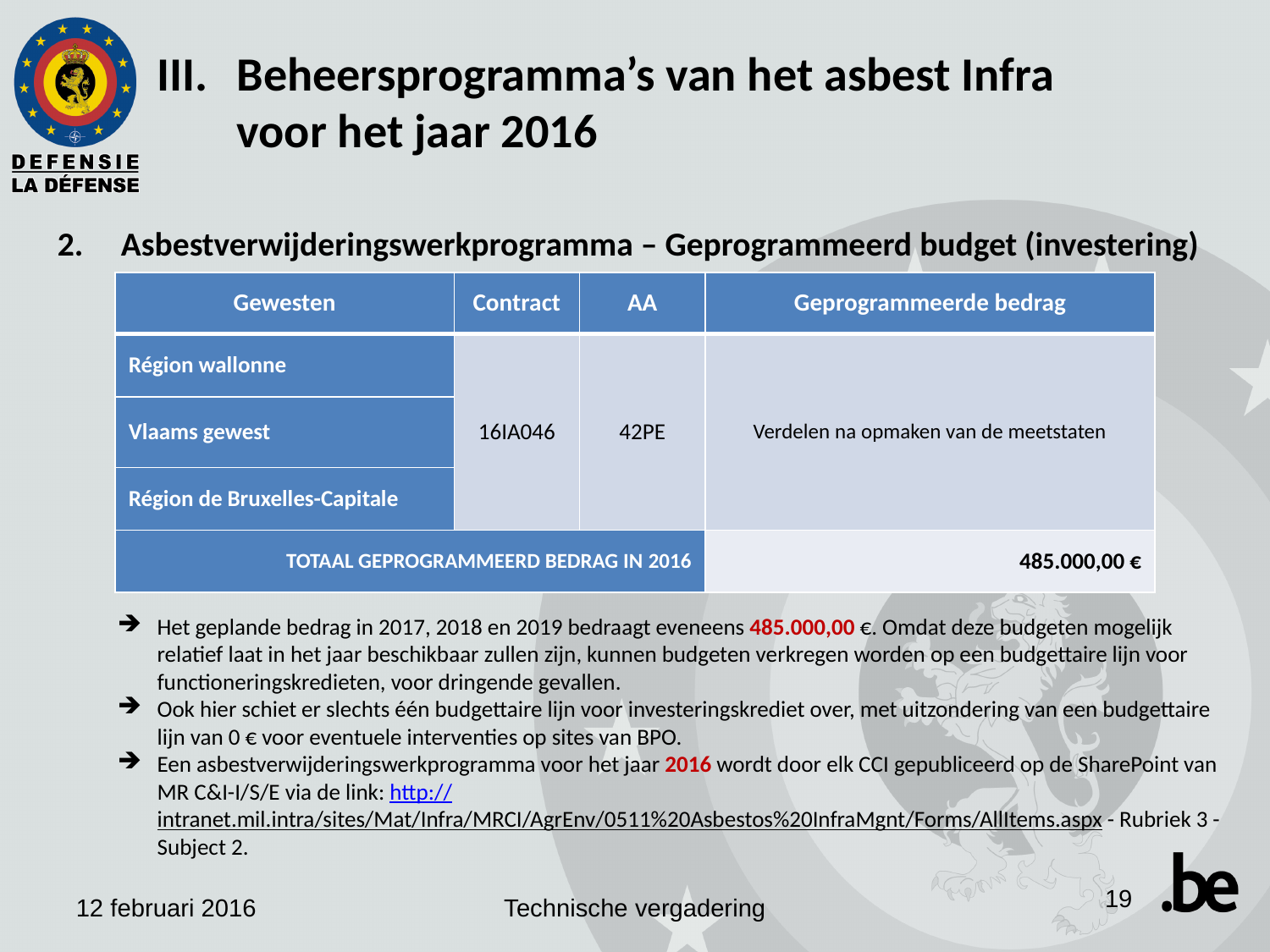

Beheersprogramma’s van het asbest Infra voor het jaar 2016
Asbestverwijderingswerkprogramma – Geprogrammeerd budget (investering)
| Gewesten | Contract | AA | Geprogrammeerde bedrag |
| --- | --- | --- | --- |
| Région wallonne | 16IA046 | 42PE | Verdelen na opmaken van de meetstaten |
| Vlaams gewest |  |  |  |
| Région de Bruxelles-Capitale |  |  |  |
| TOTAAL GEPROGRAMMEERD BEDRAG IN 2016 |  |  | 485.000,00 € |
Het geplande bedrag in 2017, 2018 en 2019 bedraagt eveneens 485.000,00 €. Omdat deze budgeten mogelijk relatief laat in het jaar beschikbaar zullen zijn, kunnen budgeten verkregen worden op een budgettaire lijn voor functioneringskredieten, voor dringende gevallen.
Ook hier schiet er slechts één budgettaire lijn voor investeringskrediet over, met uitzondering van een budgettaire lijn van 0 € voor eventuele interventies op sites van BPO.
Een asbestverwijderingswerkprogramma voor het jaar 2016 wordt door elk CCI gepubliceerd op de SharePoint van MR C&I-I/S/E via de link: http://intranet.mil.intra/sites/Mat/Infra/MRCI/AgrEnv/0511%20Asbestos%20InfraMgnt/Forms/AllItems.aspx - Rubriek 3 - Subject 2.
19
12 februari 2016
Technische vergadering